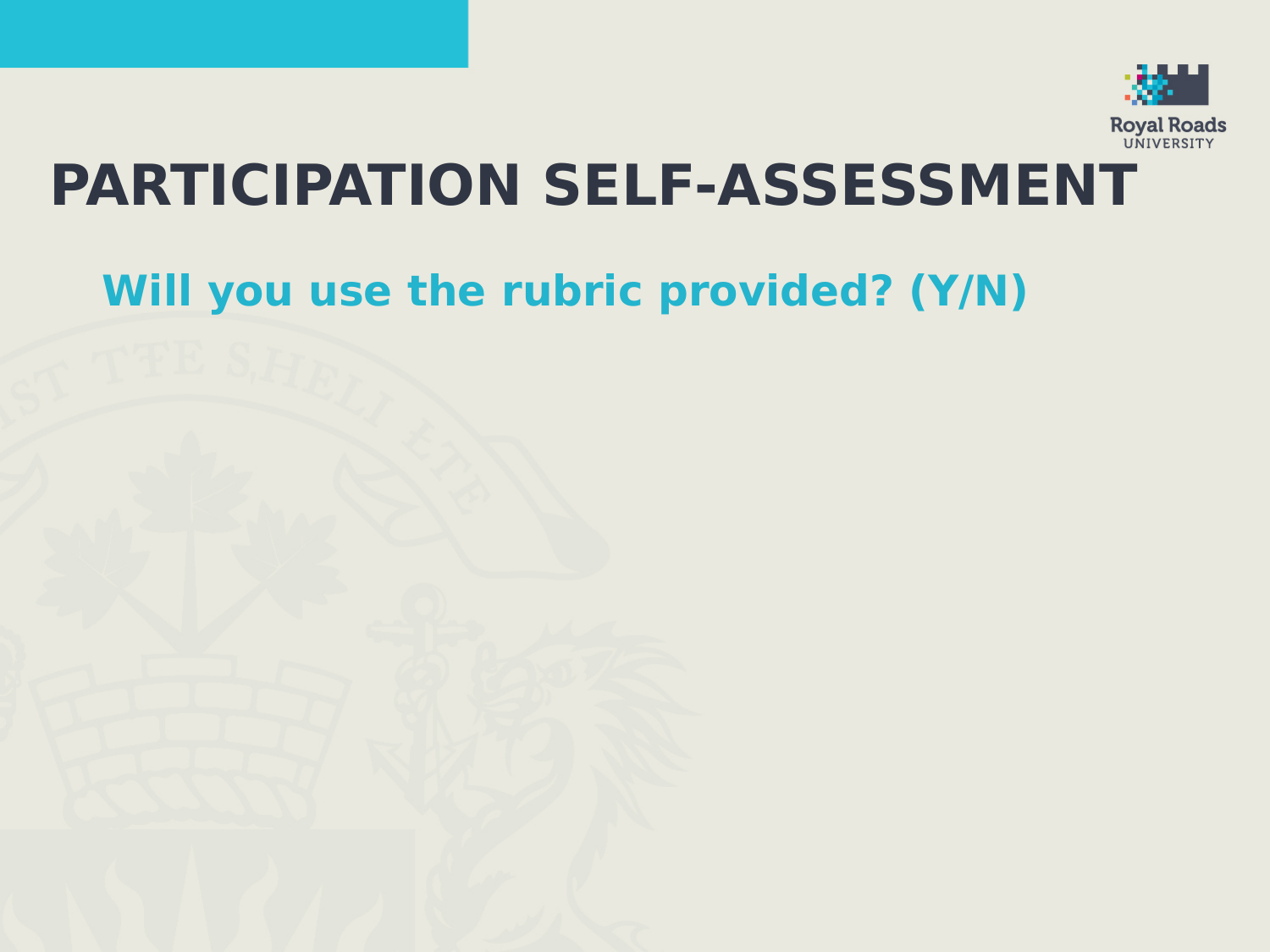

Participation Self-Assessment
Will you use the rubric provided? (Y/N)